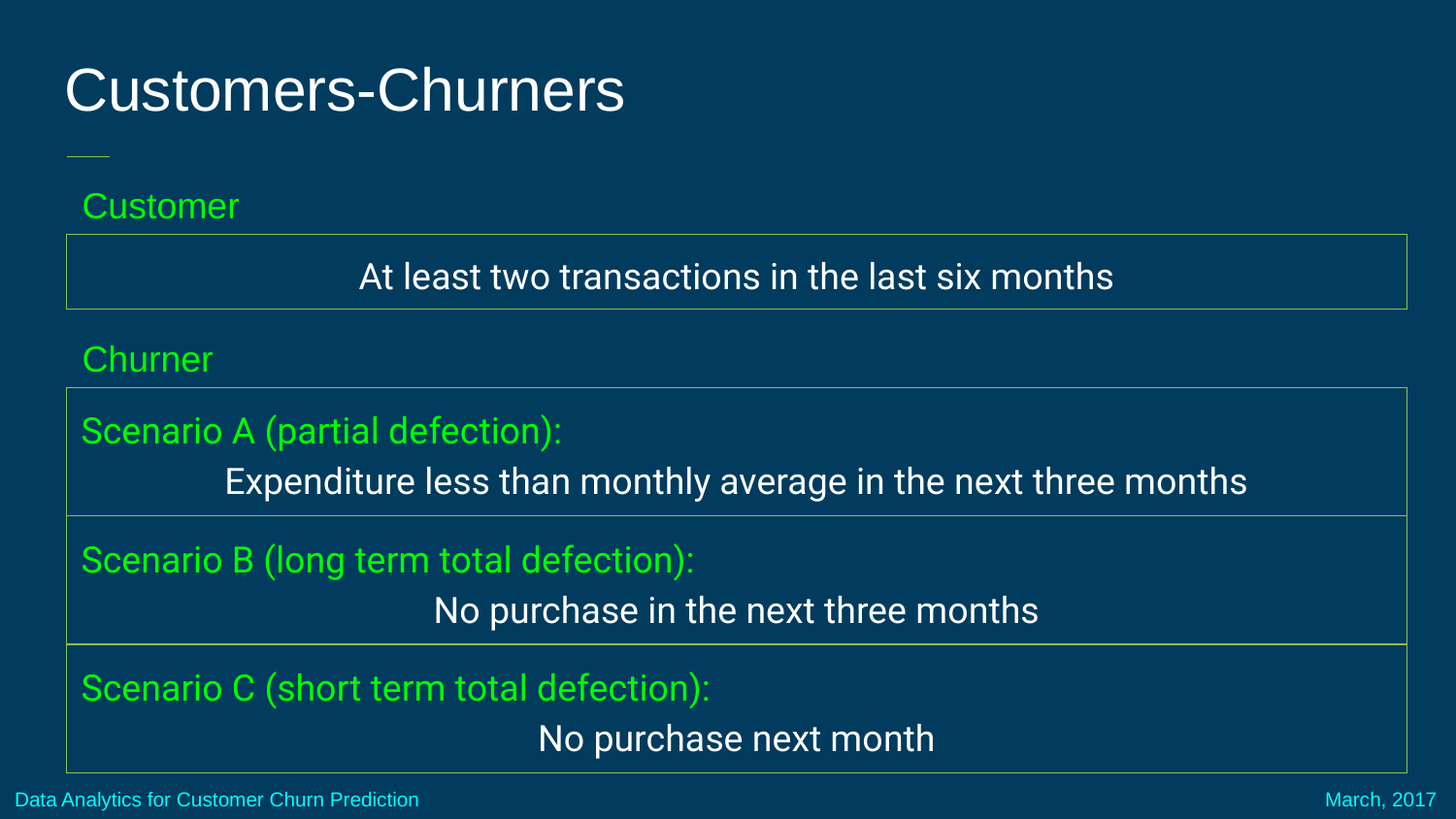

Customers-Churners
Customer
At least two transactions in the last six months
Churner
Scenario A (partial defection):
Expenditure less than monthly average in the next three months
Scenario B (long term total defection):
No purchase in the next three months
Scenario C (short term total defection):
No purchase next month
Data Analytics for Customer Churn Prediction
March, 2017